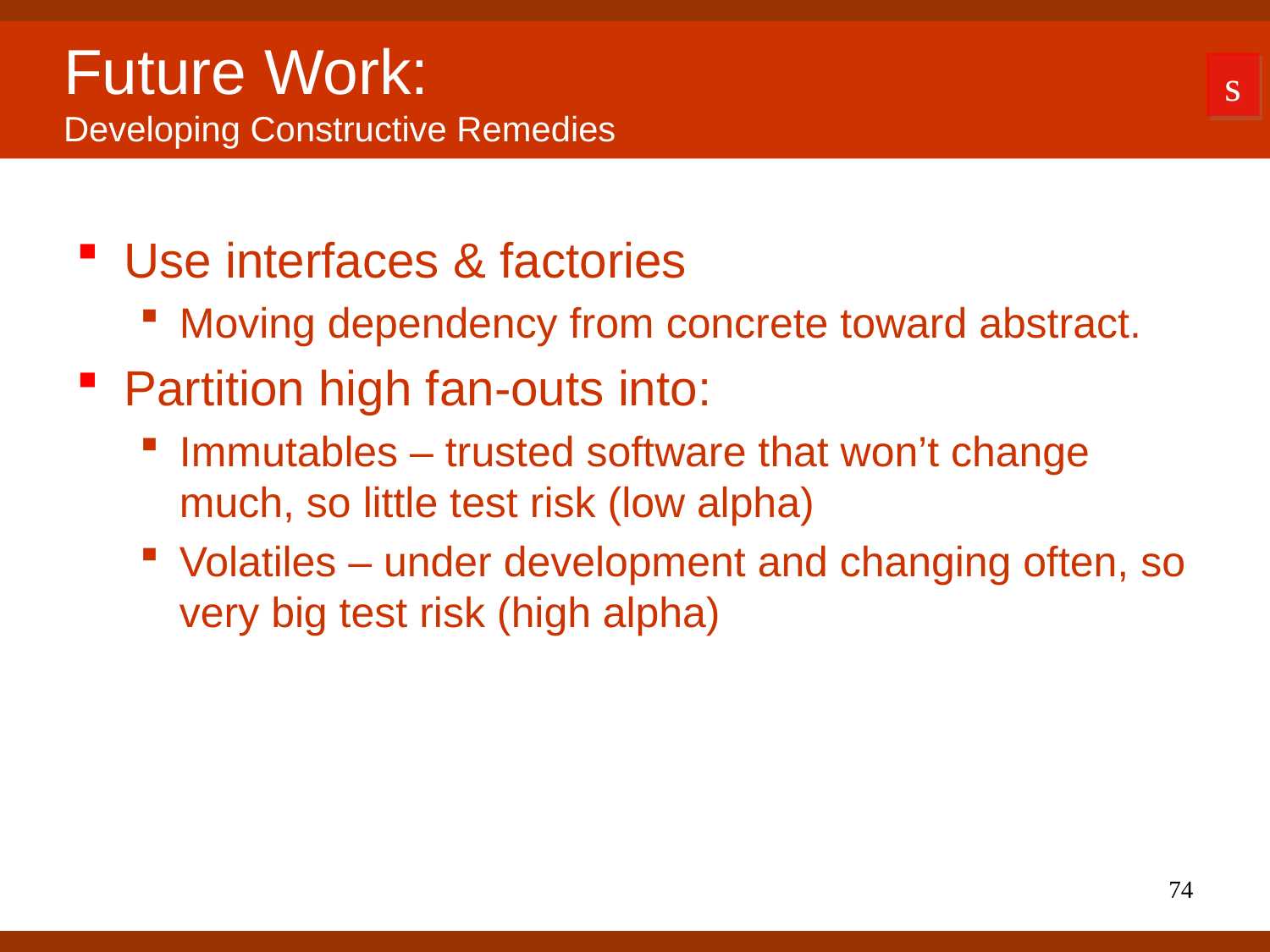

# Future Work: Developing Constructive Remedies
s
Use interfaces & factories
Moving dependency from concrete toward abstract.
Partition high fan-outs into:
Immutables – trusted software that won’t change much, so little test risk (low alpha)
Volatiles – under development and changing often, so very big test risk (high alpha)

74